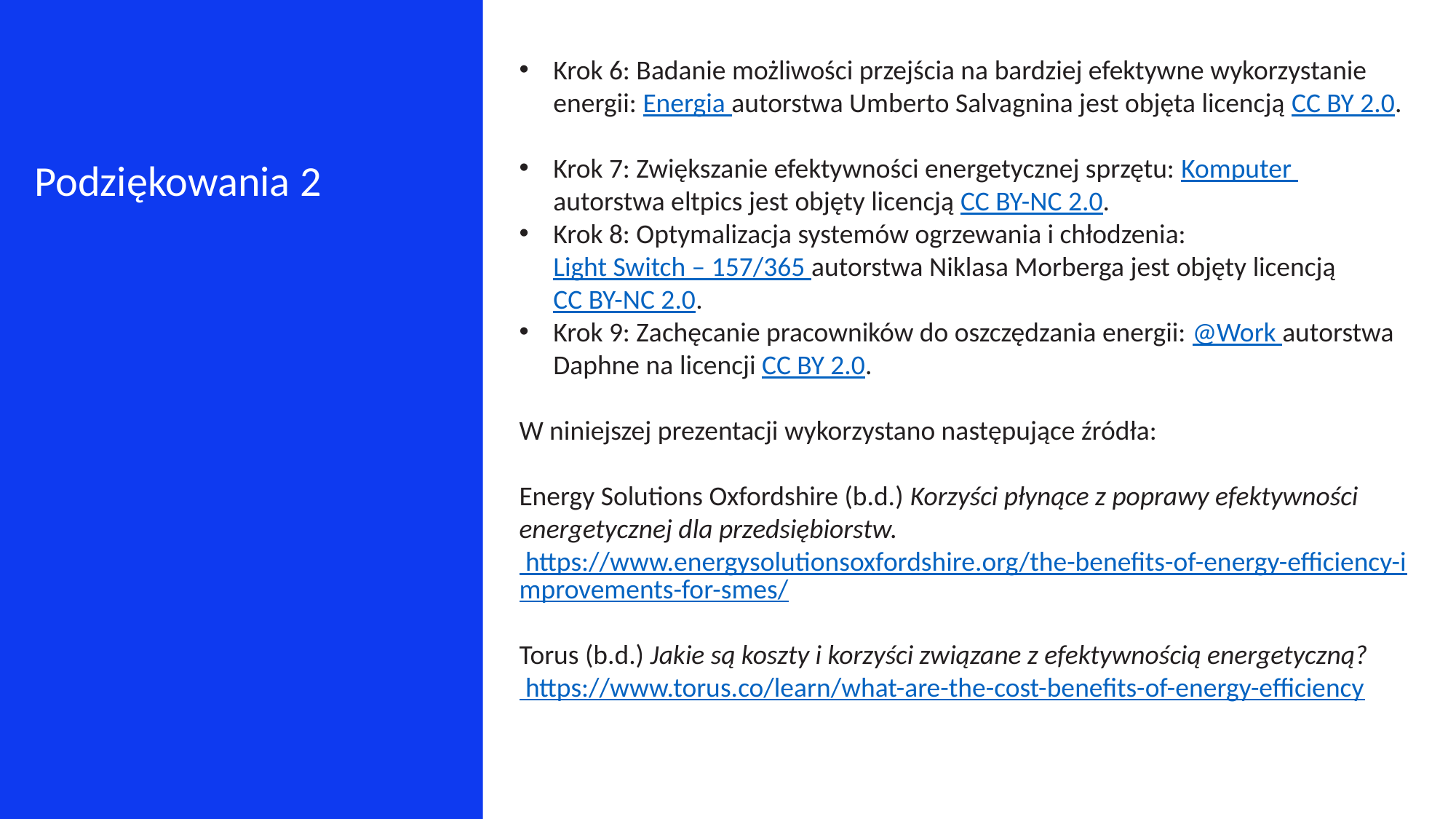

Krok 6: Badanie możliwości przejścia na bardziej efektywne wykorzystanie energii: Energia autorstwa Umberto Salvagnina jest objęta licencją CC BY 2.0.
Krok 7: Zwiększanie efektywności energetycznej sprzętu: Komputer autorstwa eltpics jest objęty licencją CC BY-NC 2.0.
Krok 8: Optymalizacja systemów ogrzewania i chłodzenia: Light Switch – 157/365 autorstwa Niklasa Morberga jest objęty licencją CC BY-NC 2.0.
Krok 9: Zachęcanie pracowników do oszczędzania energii: @Work autorstwa Daphne na licencji CC BY 2.0.

W niniejszej prezentacji wykorzystano następujące źródła:

Energy Solutions Oxfordshire (b.d.) Korzyści płynące z poprawy efektywności energetycznej dla przedsiębiorstw. https://www.energysolutionsoxfordshire.org/the-benefits-of-energy-efficiency-improvements-for-smes/
Torus (b.d.) Jakie są koszty i korzyści związane z efektywnością energetyczną? https://www.torus.co/learn/what-are-the-cost-benefits-of-energy-efficiency

Podziękowania 2